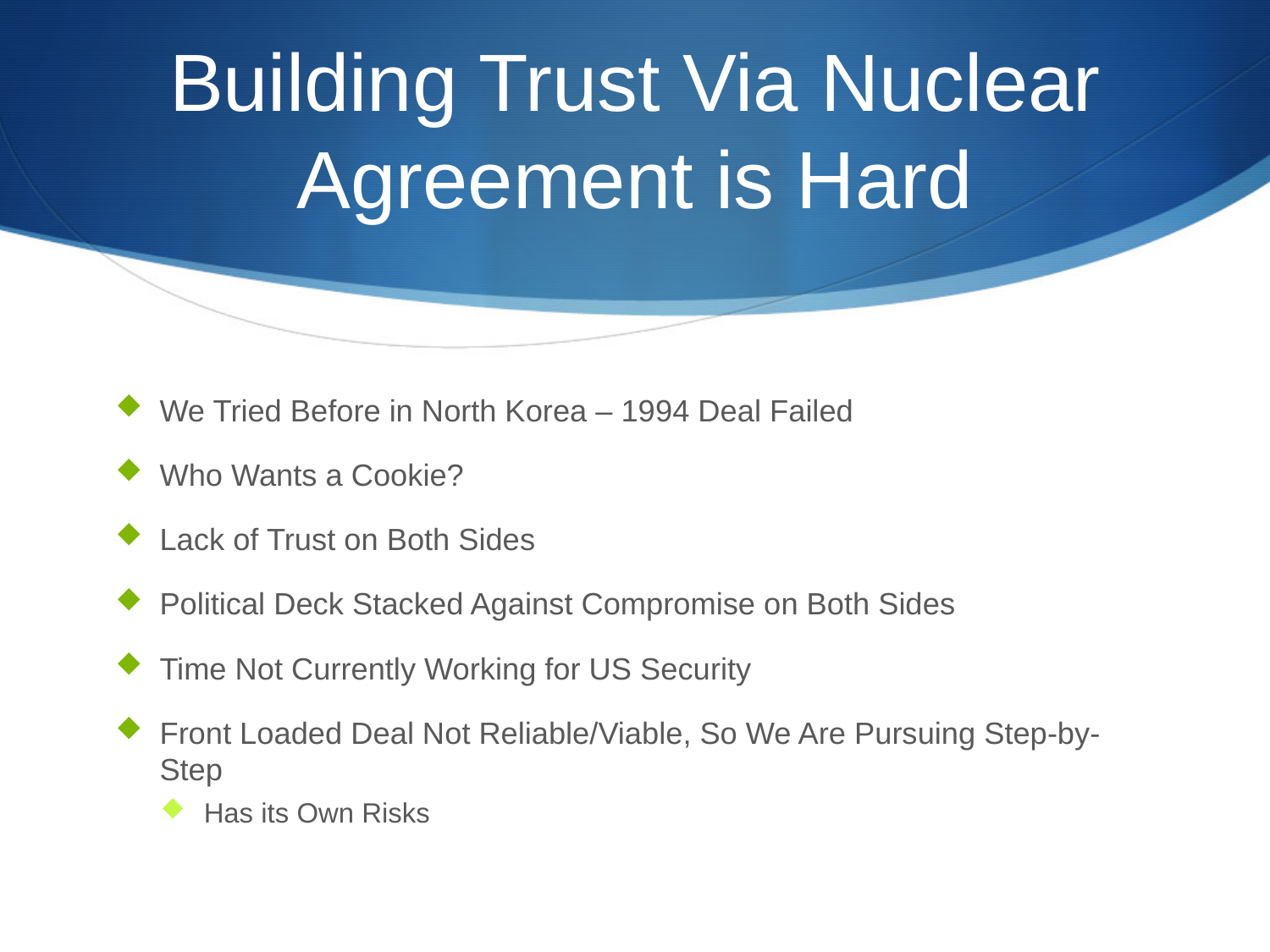

# Building Trust Via Nuclear Agreement is Hard
We Tried Before in North Korea – 1994 Deal Failed
Who Wants a Cookie?
Lack of Trust on Both Sides
Political Deck Stacked Against Compromise on Both Sides
Time Not Currently Working for US Security
Front Loaded Deal Not Reliable/Viable, So We Are Pursuing Step-by-Step
Has its Own Risks